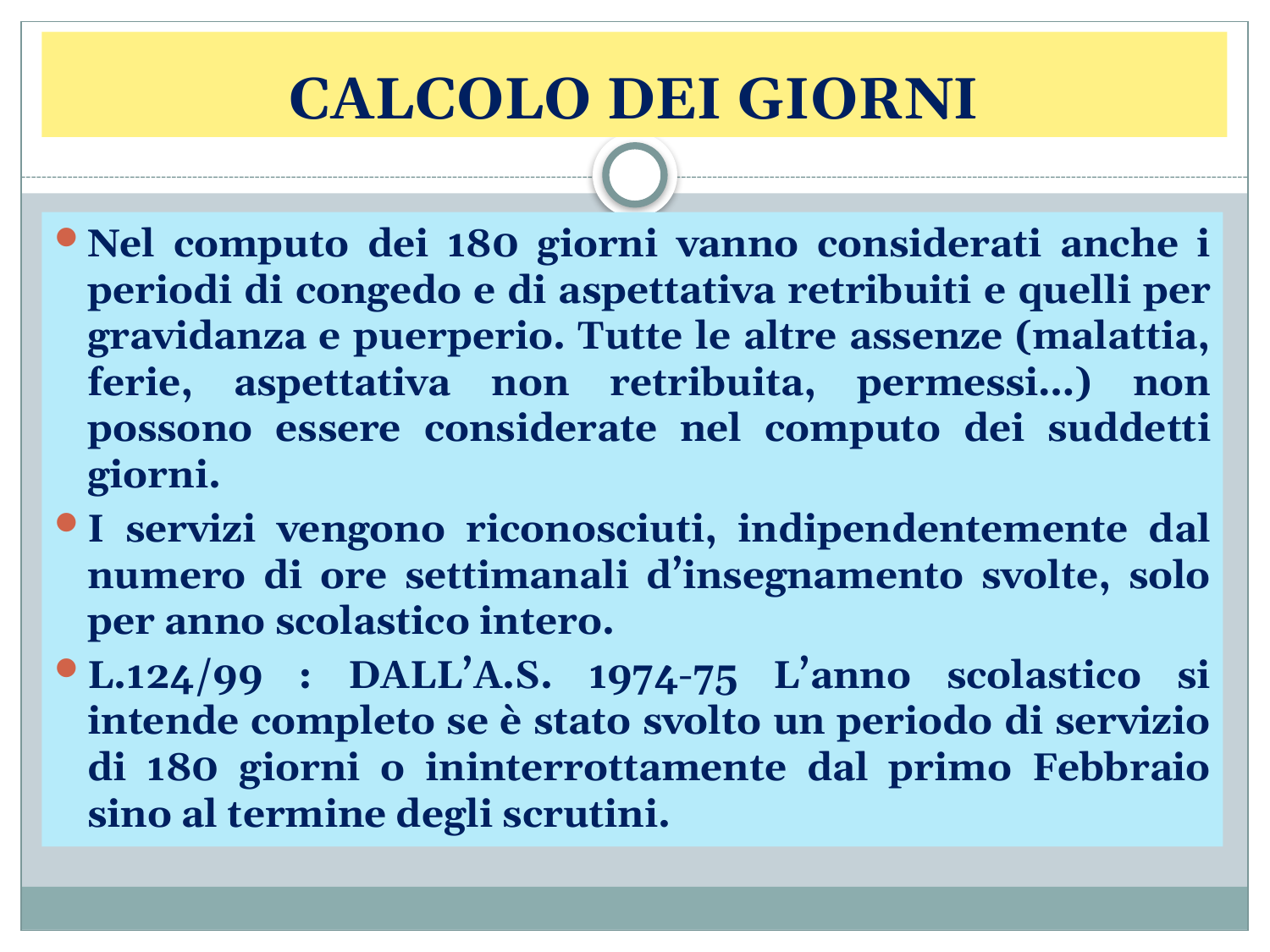

# CALCOLO DEI GIORNI
Nel computo dei 180 giorni vanno considerati anche i periodi di congedo e di aspettativa retribuiti e quelli per gravidanza e puerperio. Tutte le altre assenze (malattia, ferie, aspettativa non retribuita, permessi…) non possono essere considerate nel computo dei suddetti giorni.
I servizi vengono riconosciuti, indipendentemente dal numero di ore settimanali d’insegnamento svolte, solo per anno scolastico intero.
L.124/99 : DALL’A.S. 1974-75 L’anno scolastico si intende completo se è stato svolto un periodo di servizio di 180 giorni o ininterrottamente dal primo Febbraio sino al termine degli scrutini.